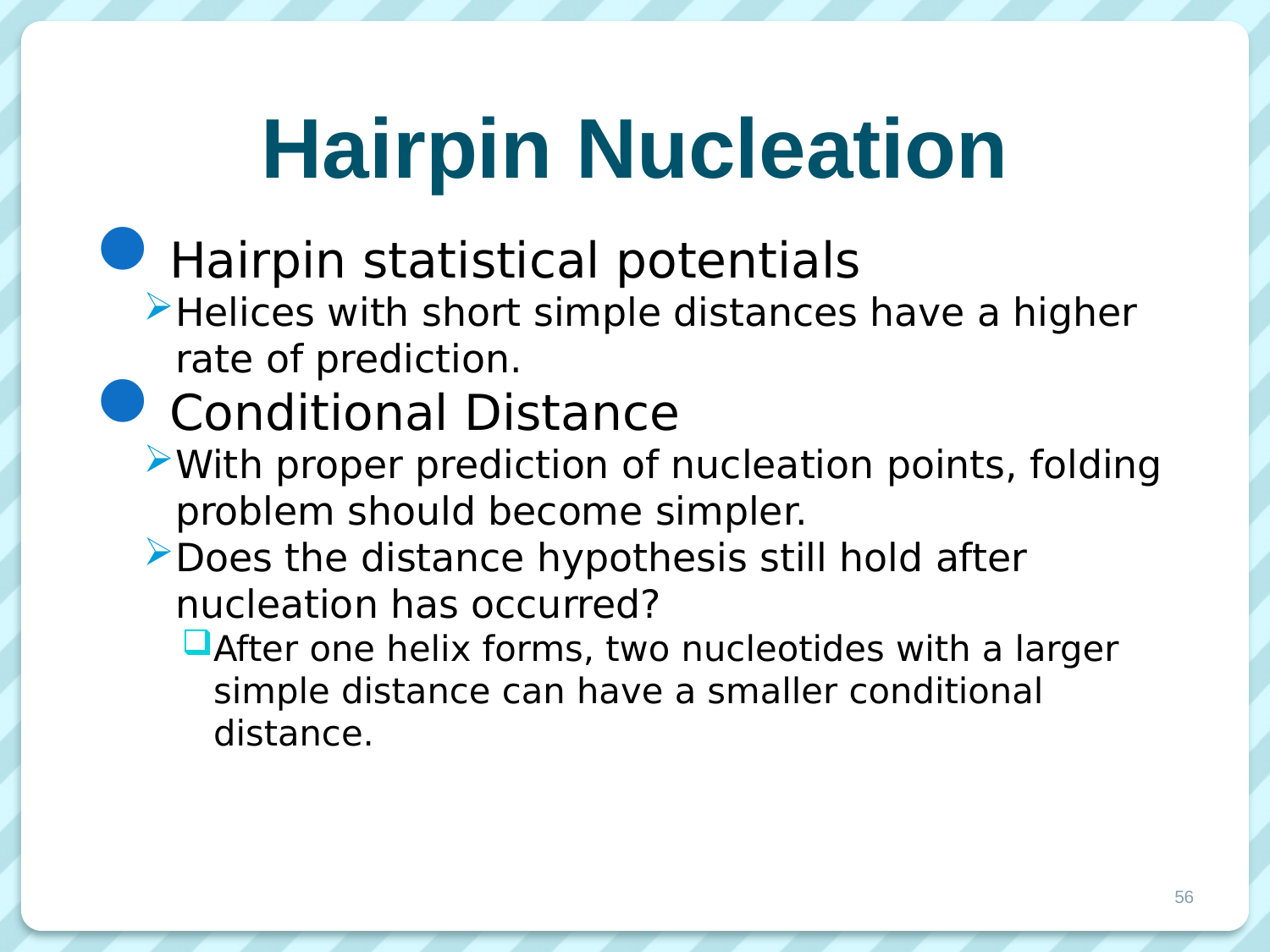

# Hairpin Nucleation
Hairpin statistical potentials
Helices with short simple distances have a higher rate of prediction.
Conditional Distance
With proper prediction of nucleation points, folding problem should become simpler.
Does the distance hypothesis still hold after nucleation has occurred?
After one helix forms, two nucleotides with a larger simple distance can have a smaller conditional distance.
56